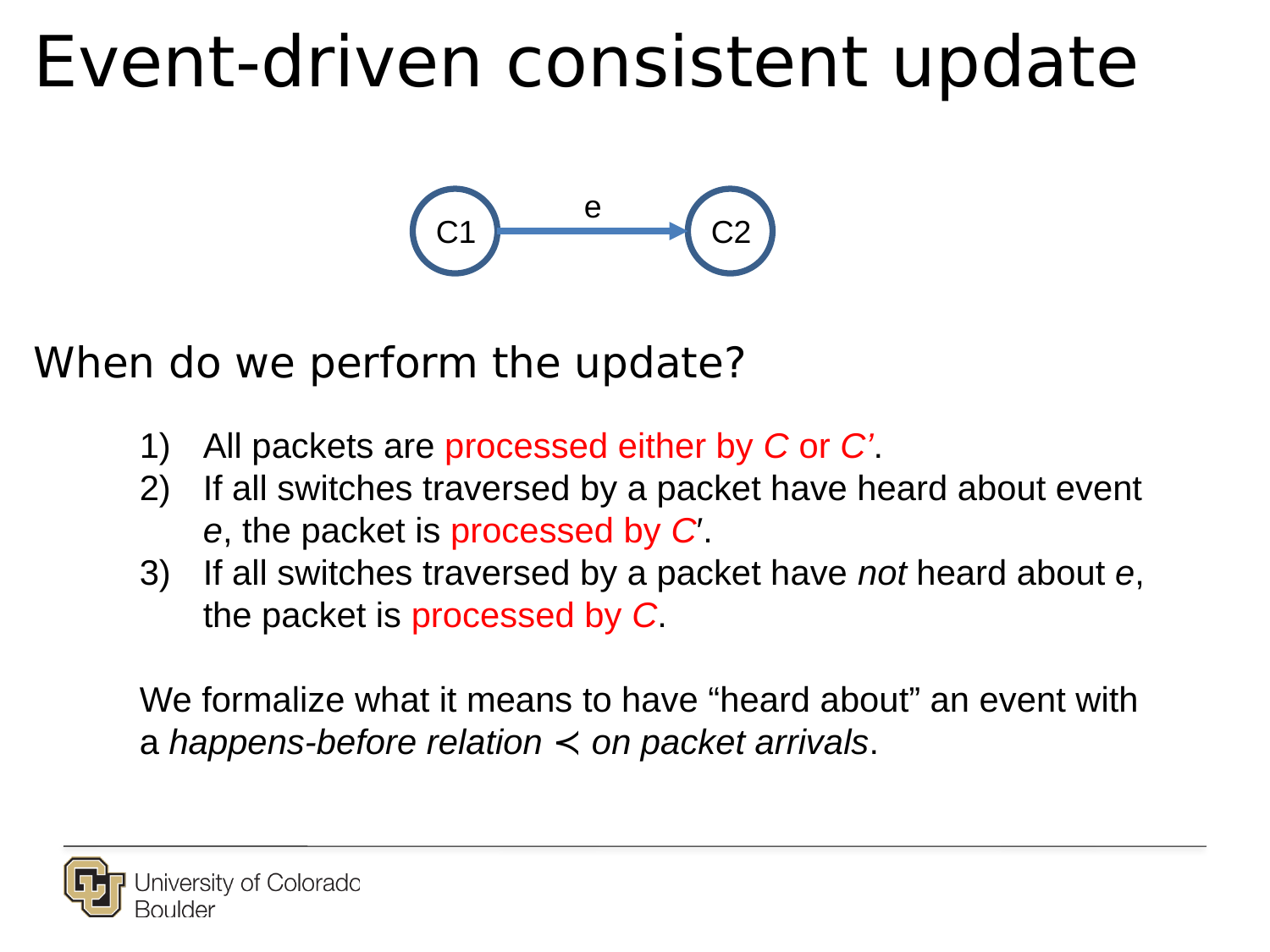

# Event-driven consistent update
e

C1
C2
When do we perform the update?
All packets are processed either by C or C’.
If all switches traversed by a packet have heard about event e, the packet is processed by C′.
If all switches traversed by a packet have not heard about e, the packet is processed by C.

We formalize what it means to have “heard about” an event with a happens-before relation ≺ on packet arrivals.